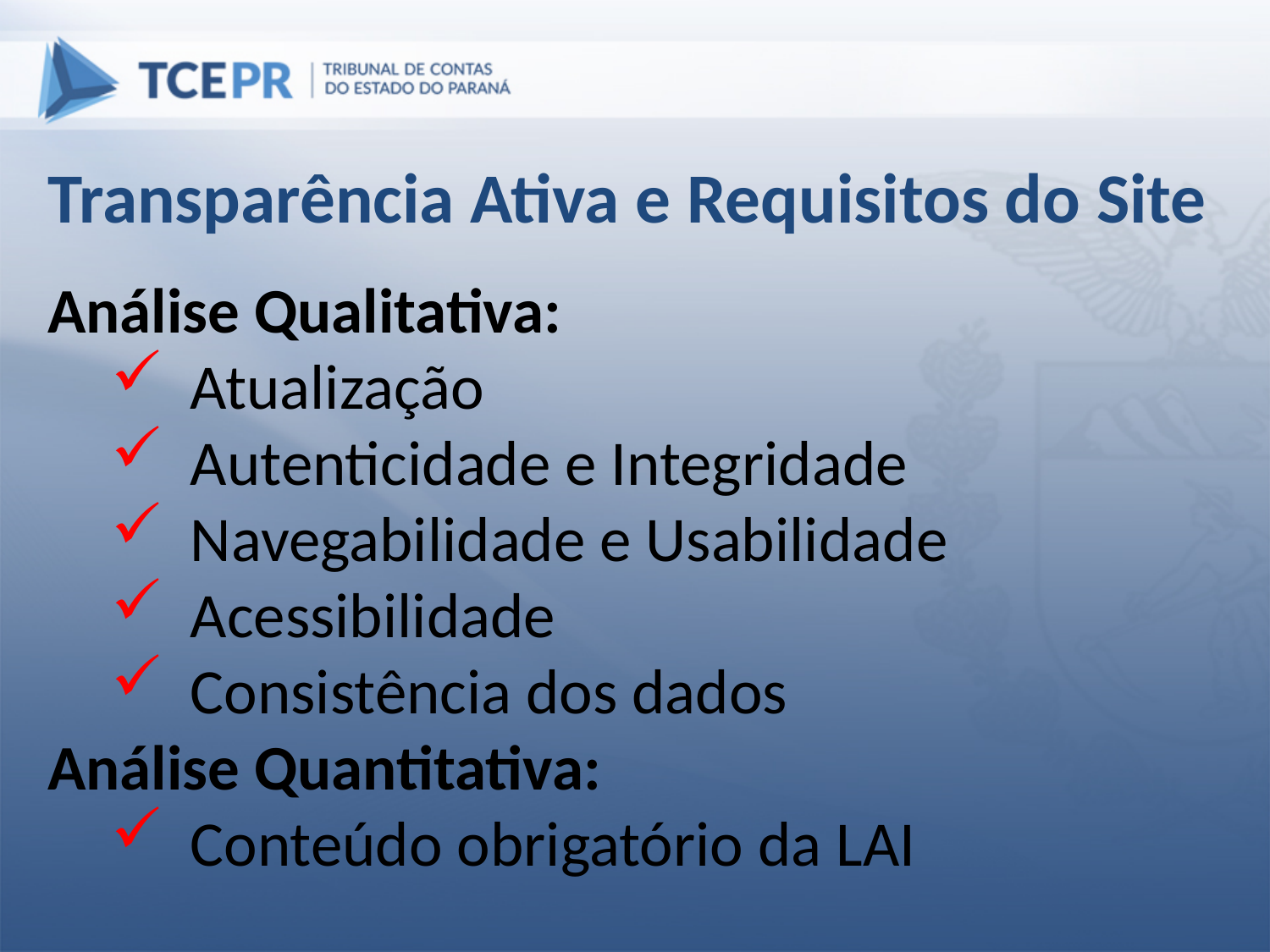

Transparência Ativa e Requisitos do Site
Análise Qualitativa:
Atualização
Autenticidade e Integridade
Navegabilidade e Usabilidade
Acessibilidade
Consistência dos dados
Análise Quantitativa:
Conteúdo obrigatório da LAI